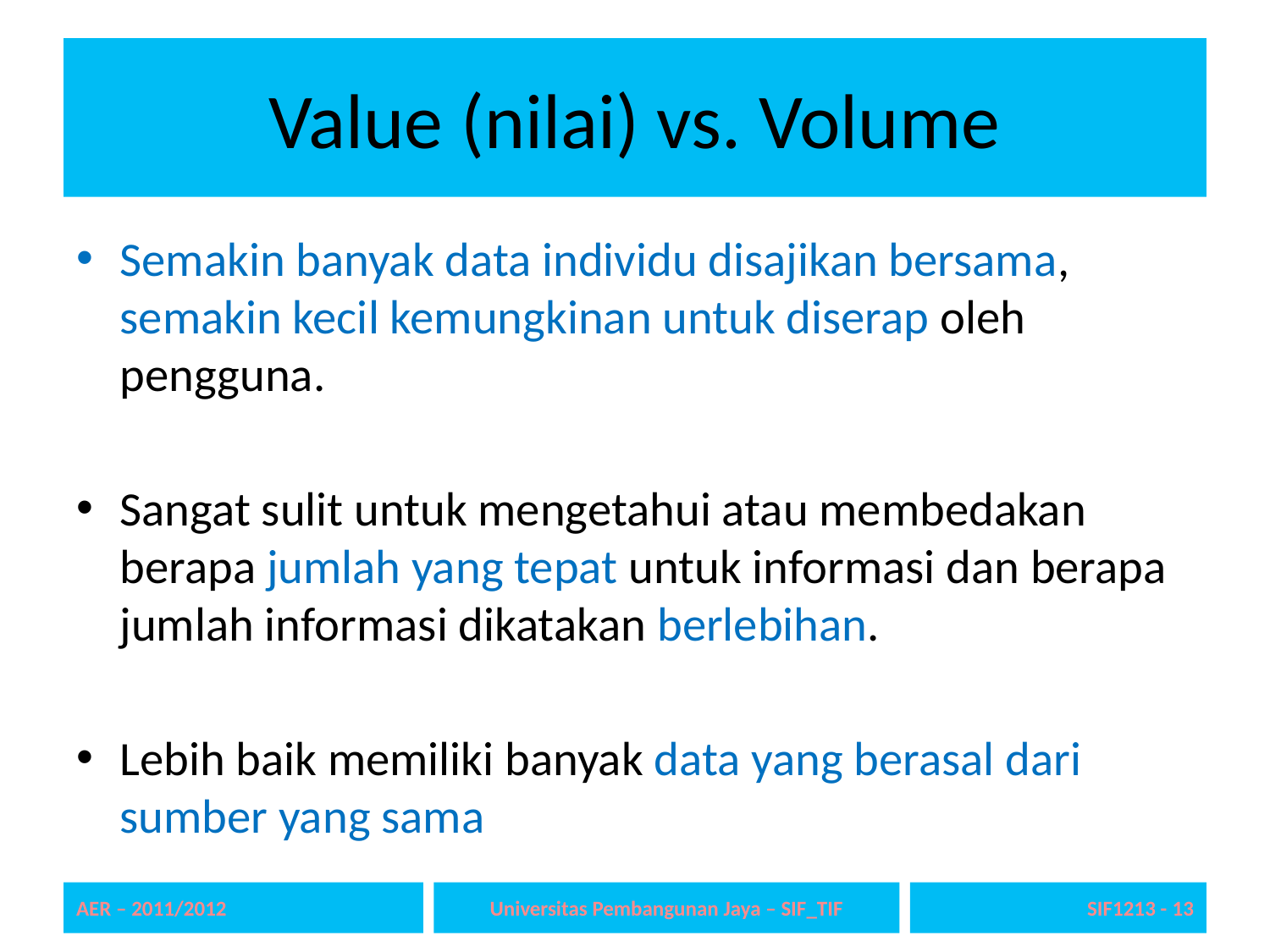

# Value (nilai) vs. Volume
Semakin banyak data individu disajikan bersama, semakin kecil kemungkinan untuk diserap oleh pengguna.

Sangat sulit untuk mengetahui atau membedakan berapa jumlah yang tepat untuk informasi dan berapa jumlah informasi dikatakan berlebihan.

Lebih baik memiliki banyak data yang berasal dari sumber yang sama
AER – 2011/2012
Universitas Pembangunan Jaya – SIF_TIF
SIF1213 - 13